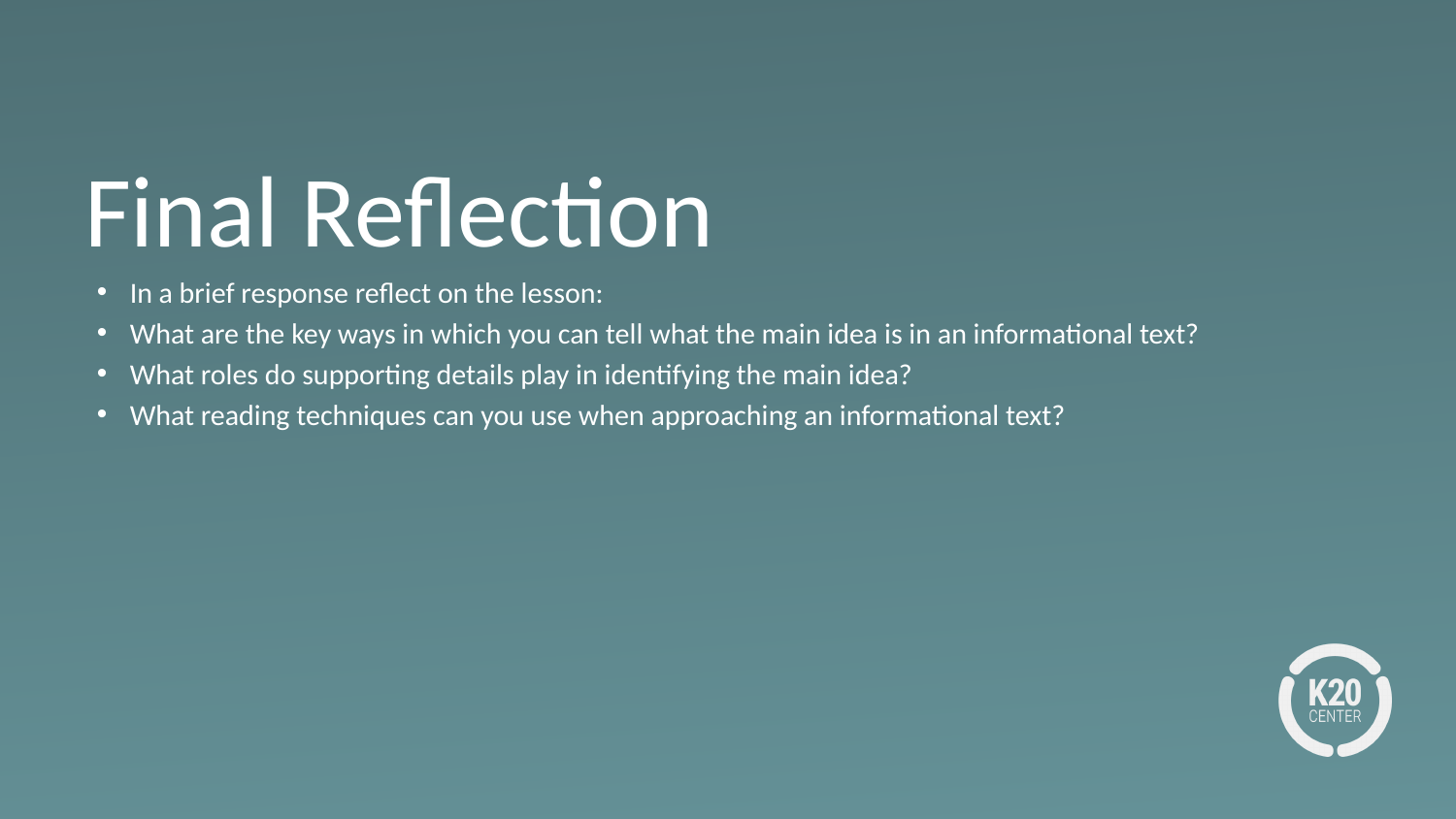

# Final Reflection
In a brief response reflect on the lesson:
What are the key ways in which you can tell what the main idea is in an informational text?
What roles do supporting details play in identifying the main idea?
What reading techniques can you use when approaching an informational text?